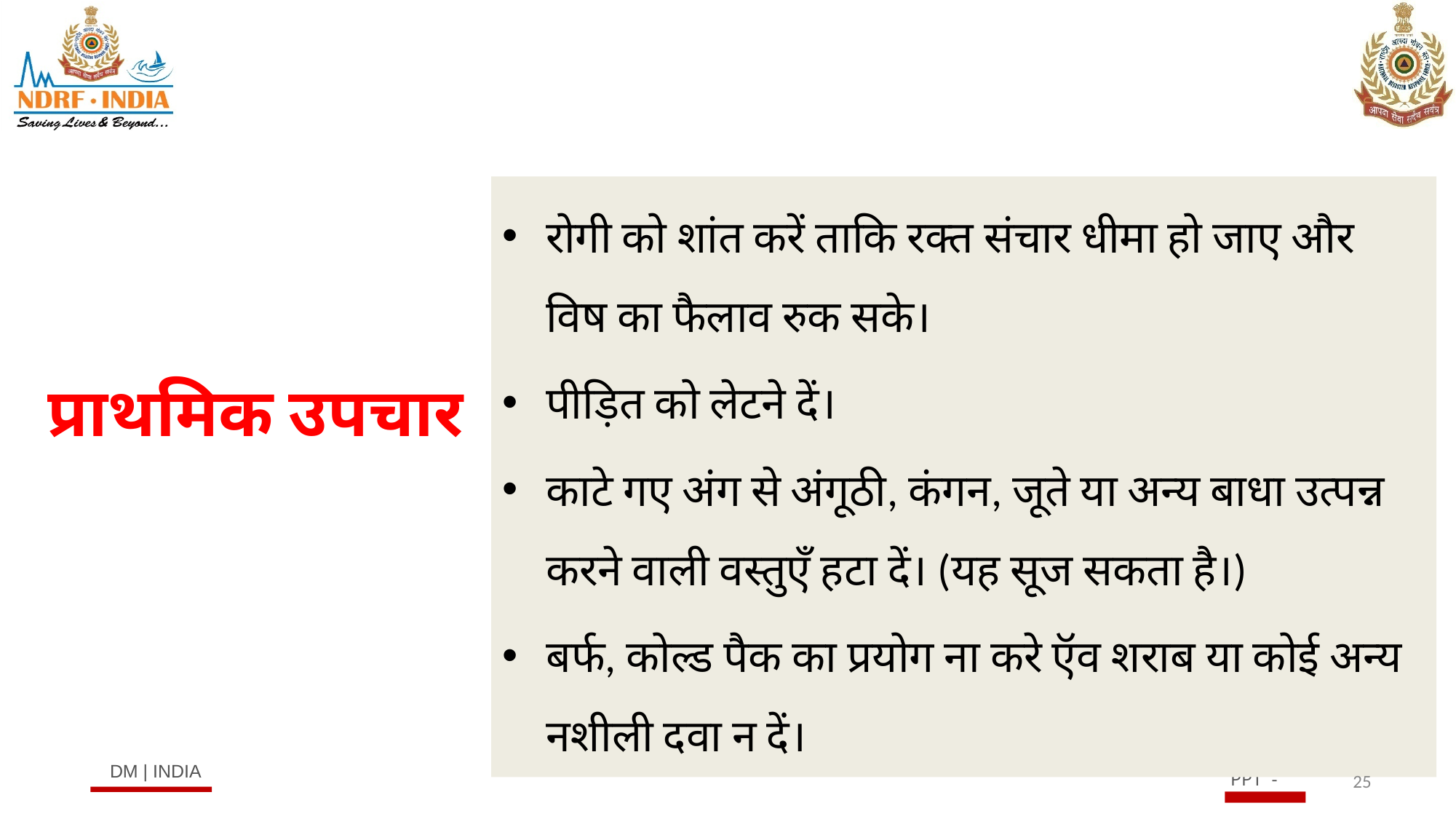

रोगी को शांत करें ताकि रक्त संचार धीमा हो जाए और विष का फैलाव रुक सके।
पीड़ित को लेटने दें।
काटे गए अंग से अंगूठी, कंगन, जूते या अन्य बाधा उत्पन्न करने वाली वस्तुएँ हटा दें। (यह सूज सकता है।)
बर्फ, कोल्ड पैक का प्रयोग ना करे ऍव शराब या कोई अन्य नशीली दवा न दें।
# प्राथमिक उपचार
25